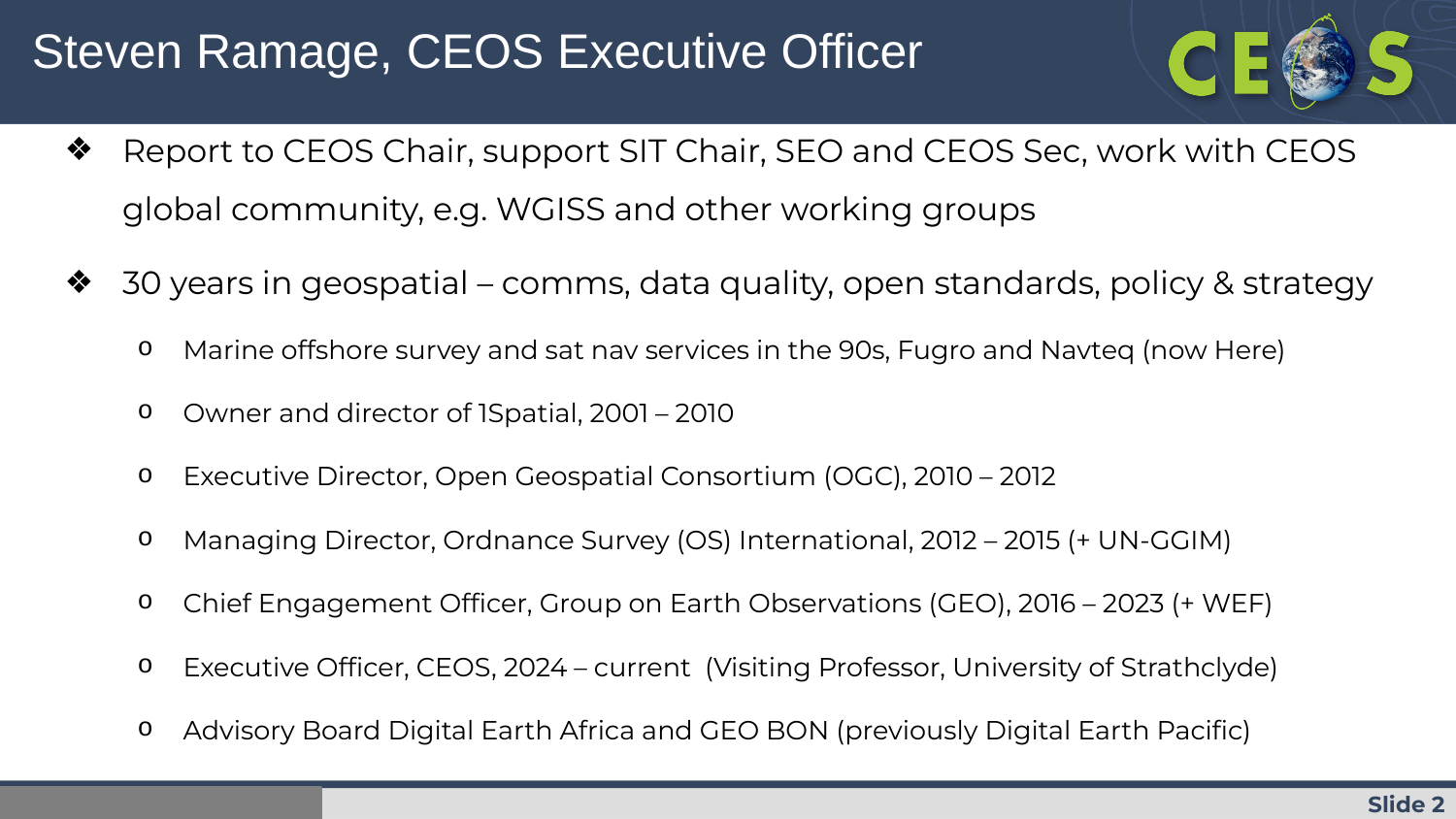

# Steven Ramage, CEOS Executive Officer
Report to CEOS Chair, support SIT Chair, SEO and CEOS Sec, work with CEOS global community, e.g. WGISS and other working groups
30 years in geospatial – comms, data quality, open standards, policy & strategy
Marine offshore survey and sat nav services in the 90s, Fugro and Navteq (now Here)
Owner and director of 1Spatial, 2001 – 2010
Executive Director, Open Geospatial Consortium (OGC), 2010 – 2012
Managing Director, Ordnance Survey (OS) International, 2012 – 2015 (+ UN-GGIM)
Chief Engagement Officer, Group on Earth Observations (GEO), 2016 – 2023 (+ WEF)
Executive Officer, CEOS, 2024 – current  (Visiting Professor, University of Strathclyde)
Advisory Board Digital Earth Africa and GEO BON (previously Digital Earth Pacific)